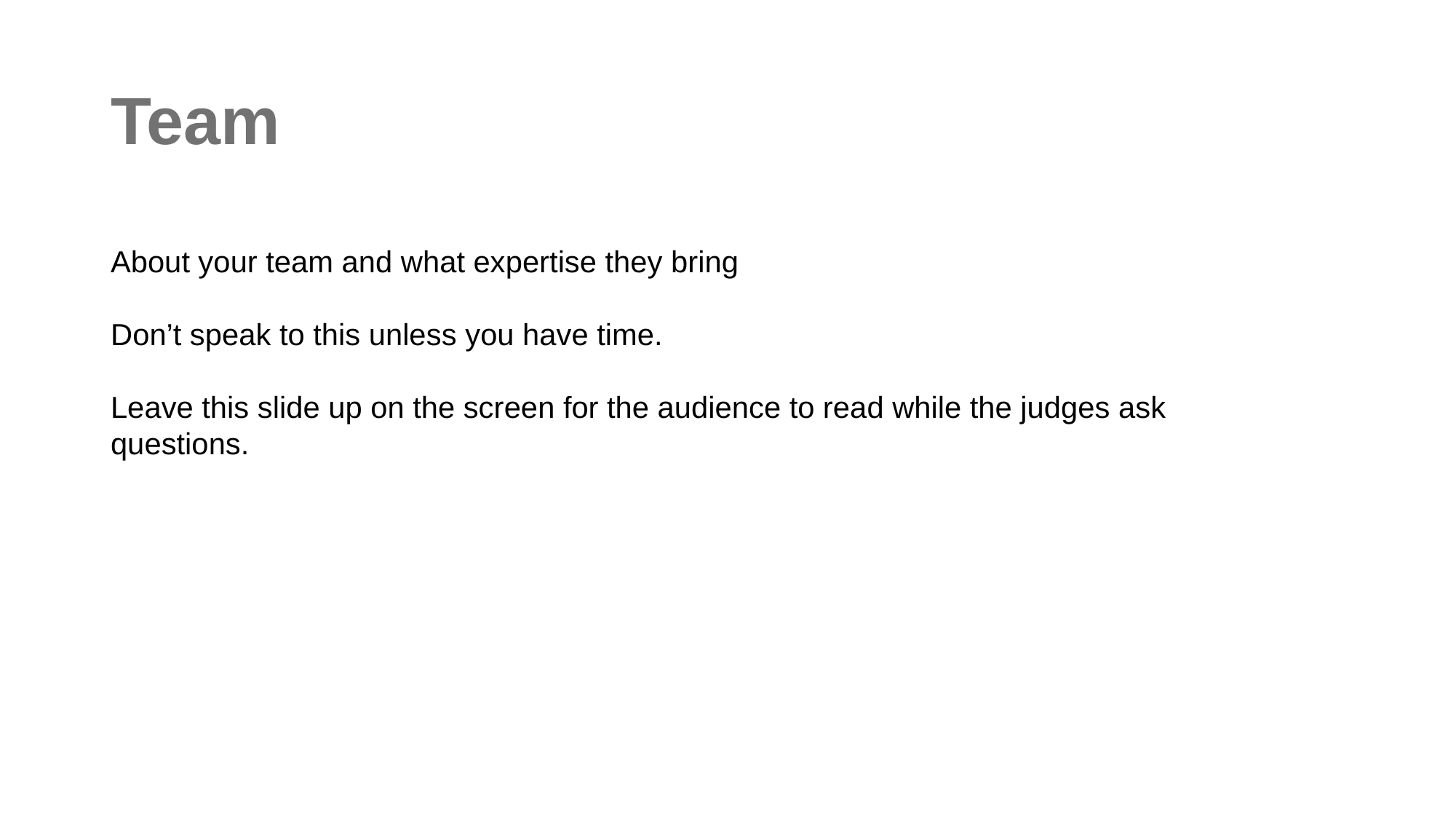

# Team
About your team and what expertise they bring

Don’t speak to this unless you have time.

Leave this slide up on the screen for the audience to read while the judges ask questions.